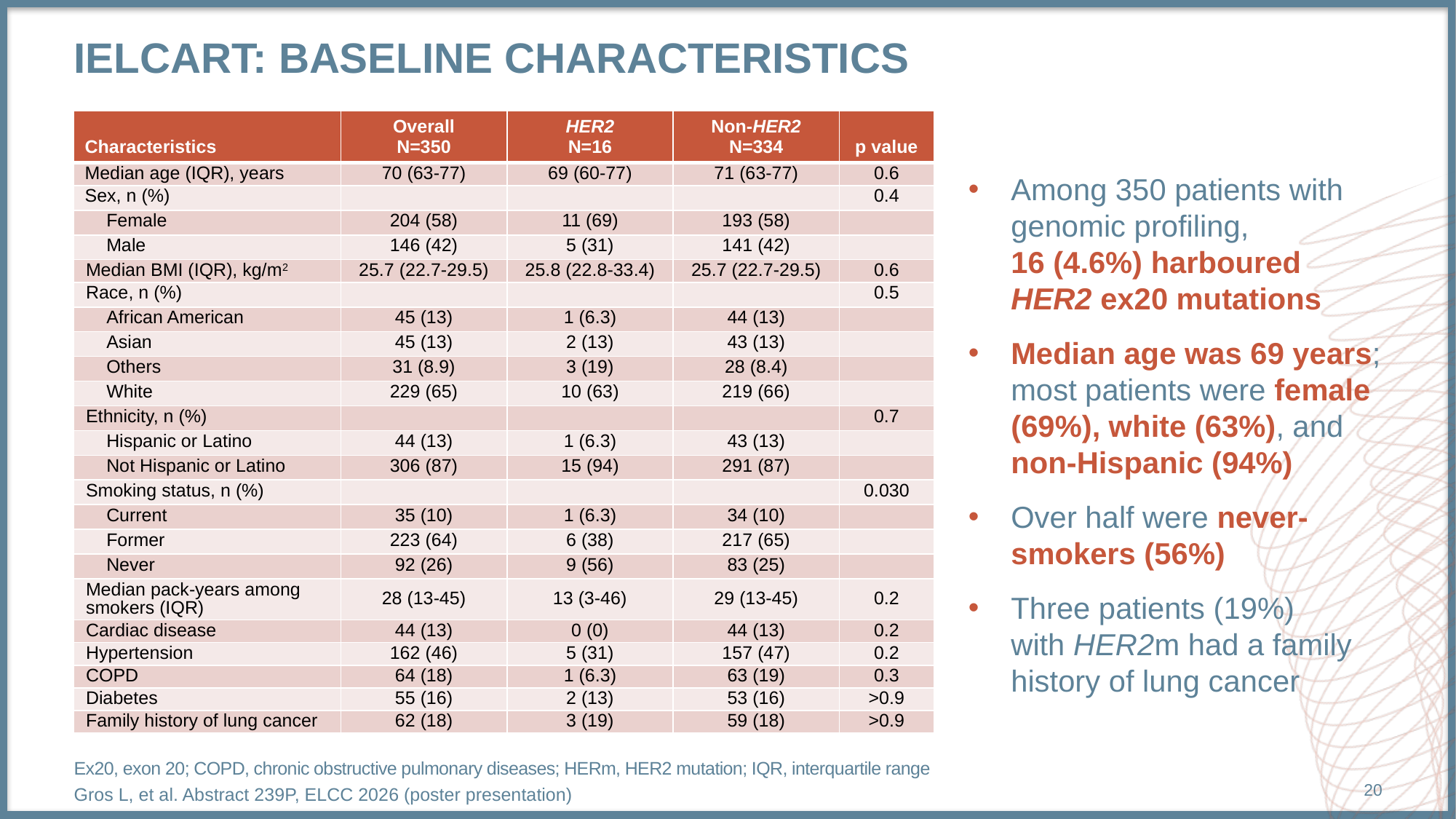

# IELCART: baseline characteristics
| Characteristics | Overall N=350 | HER2 N=16 | Non-HER2 N=334 | p value |
| --- | --- | --- | --- | --- |
| Median age (IQR), years | 70 (63-77) | 69 (60-77) | 71 (63-77) | 0.6 |
| Sex, n (%) |  |  |  | 0.4 |
| Female | 204 (58) | 11 (69) | 193 (58) |  |
| Male | 146 (42) | 5 (31) | 141 (42) |  |
| Median BMI (IQR), kg/m2 | 25.7 (22.7-29.5) | 25.8 (22.8-33.4) | 25.7 (22.7-29.5) | 0.6 |
| Race, n (%) |  |  |  | 0.5 |
| African American | 45 (13) | 1 (6.3) | 44 (13) |  |
| Asian | 45 (13) | 2 (13) | 43 (13) |  |
| Others | 31 (8.9) | 3 (19) | 28 (8.4) |  |
| White | 229 (65) | 10 (63) | 219 (66) |  |
| Ethnicity, n (%) |  |  |  | 0.7 |
| Hispanic or Latino | 44 (13) | 1 (6.3) | 43 (13) |  |
| Not Hispanic or Latino | 306 (87) | 15 (94) | 291 (87) |  |
| Smoking status, n (%) |  |  |  | 0.030 |
| Current | 35 (10) | 1 (6.3) | 34 (10) |  |
| Former | 223 (64) | 6 (38) | 217 (65) |  |
| Never | 92 (26) | 9 (56) | 83 (25) |  |
| Median pack-years among smokers (IQR) | 28 (13-45) | 13 (3-46) | 29 (13-45) | 0.2 |
| Cardiac disease | 44 (13) | 0 (0) | 44 (13) | 0.2 |
| Hypertension | 162 (46) | 5 (31) | 157 (47) | 0.2 |
| COPD | 64 (18) | 1 (6.3) | 63 (19) | 0.3 |
| Diabetes | 55 (16) | 2 (13) | 53 (16) | >0.9 |
| Family history of lung cancer | 62 (18) | 3 (19) | 59 (18) | >0.9 |
Among 350 patients with genomic profiling,
16 (4.6%) harboured HER2 ex20 mutations
Median age was 69 years; most patients were female (69%), white (63%), and non-Hispanic (94%)
Over half were never-smokers (56%)
Three patients (19%)
with HER2m had a family history of lung cancer
Ex20, exon 20; COPD, chronic obstructive pulmonary diseases; HERm, HER2 mutation; IQR, interquartile range
Gros L, et al. Abstract 239P, ELCC 2026 (poster presentation)
20